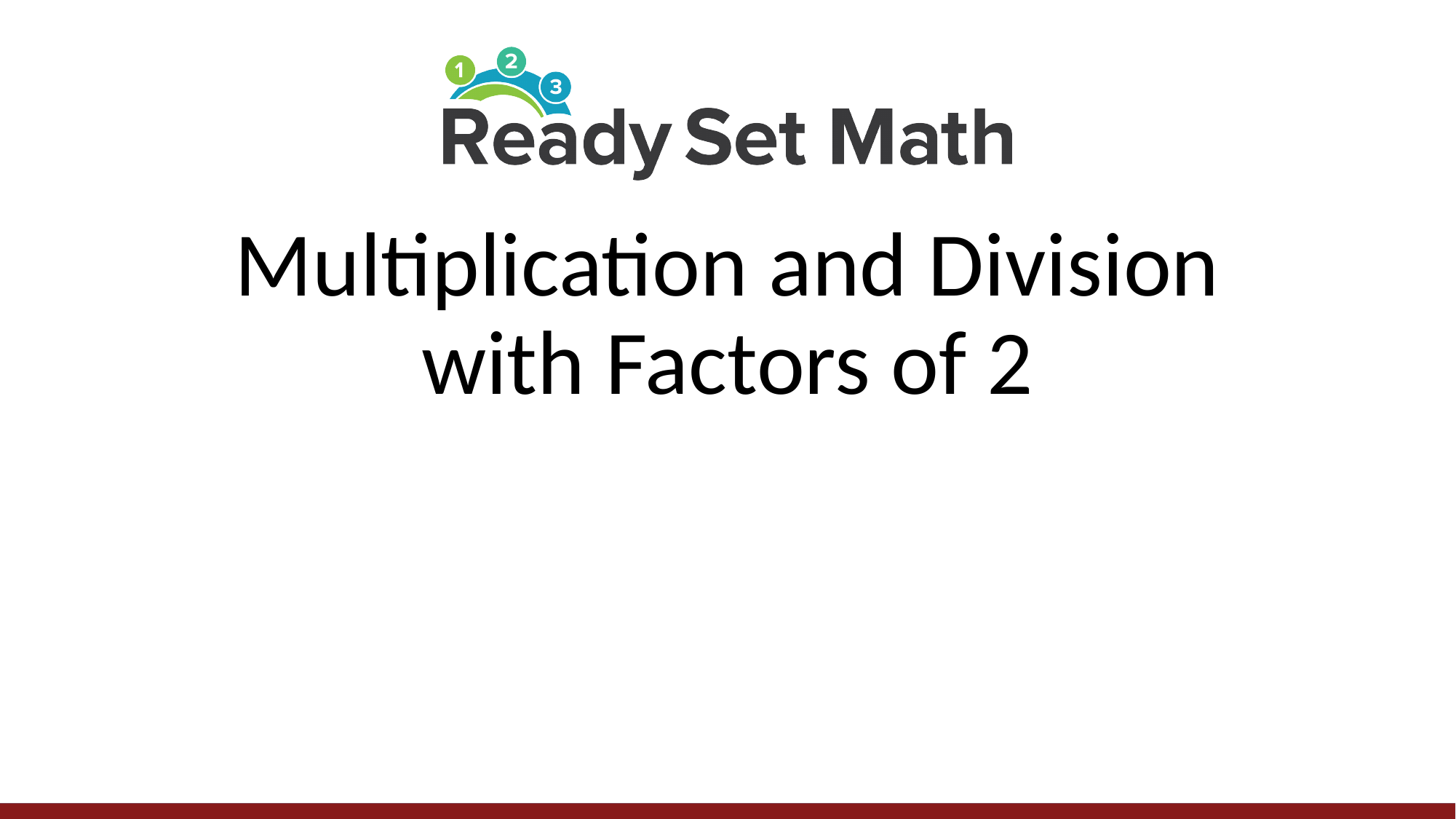

# Multiplication and Division with Factors of 2